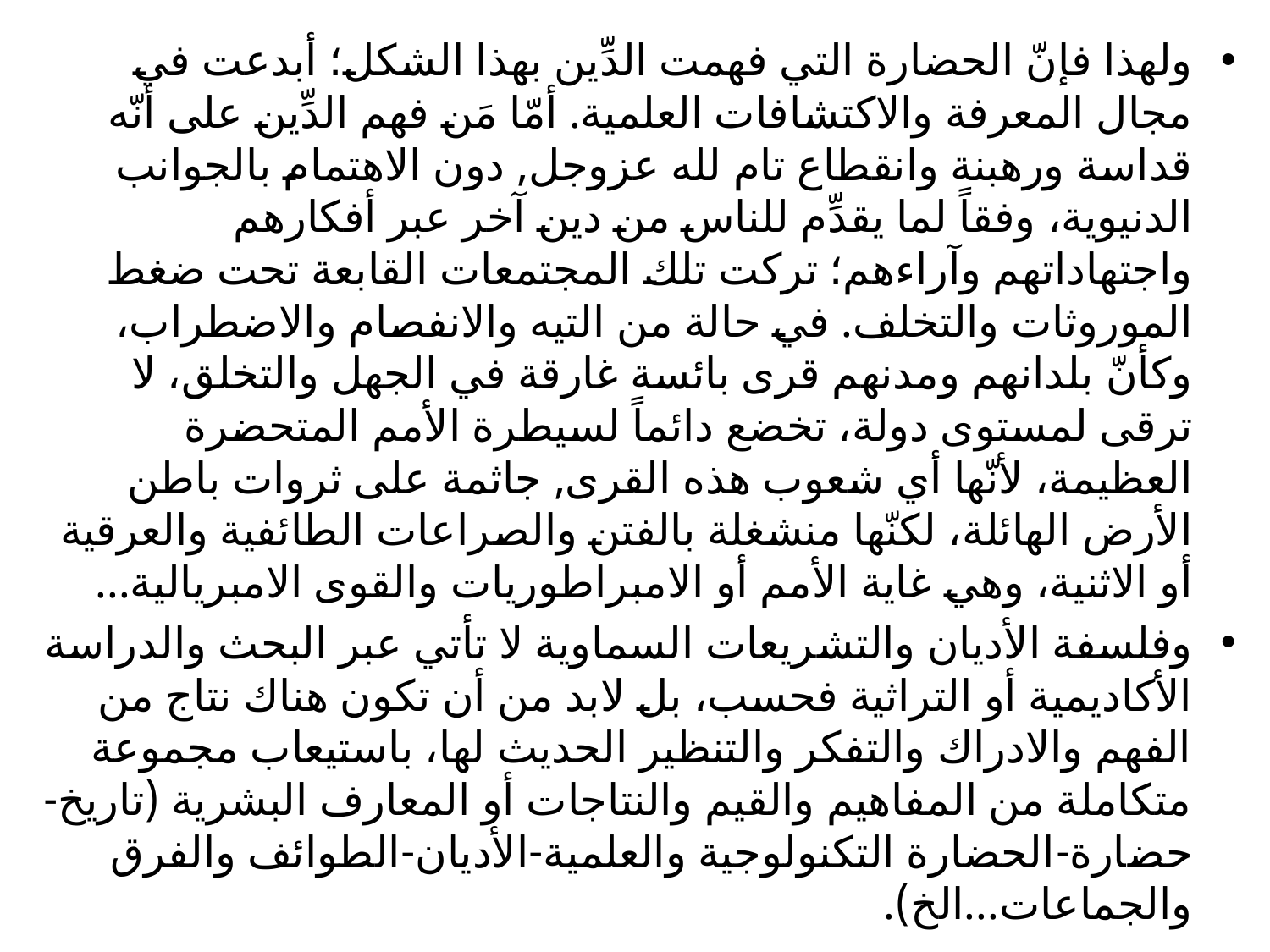

ولهذا فإنّ الحضارة التي فهمت الدِّين بهذا الشكل؛ أبدعت في مجال المعرفة والاكتشافات العلمية. أمّا مَن فهم الدِّين على أنّه قداسة ورهبنة وانقطاع تام لله عزوجل, دون الاهتمام بالجوانب الدنيوية، وفقاً لما يقدِّم للناس من دين آخر عبر أفكارهم واجتهاداتهم وآراءهم؛ تركت تلك المجتمعات القابعة تحت ضغط الموروثات والتخلف. في حالة من التيه والانفصام والاضطراب، وكأنّ بلدانهم ومدنهم قرى بائسة غارقة في الجهل والتخلق، لا ترقى لمستوى دولة، تخضع دائماً لسيطرة الأمم المتحضرة العظيمة، لأنّها أي شعوب هذه القرى, جاثمة على ثروات باطن الأرض الهائلة، لكنّها منشغلة بالفتن والصراعات الطائفية والعرقية أو الاثنية، وهي غاية الأمم أو الامبراطوريات والقوى الامبريالية...
وفلسفة الأديان والتشريعات السماوية لا تأتي عبر البحث والدراسة الأكاديمية أو التراثية فحسب، بل لابد من أن تكون هناك نتاج من الفهم والادراك والتفكر والتنظير الحديث لها، باستيعاب مجموعة متكاملة من المفاهيم والقيم والنتاجات أو المعارف البشرية (تاريخ-حضارة-الحضارة التكنولوجية والعلمية-الأديان-الطوائف والفرق والجماعات...الخ).